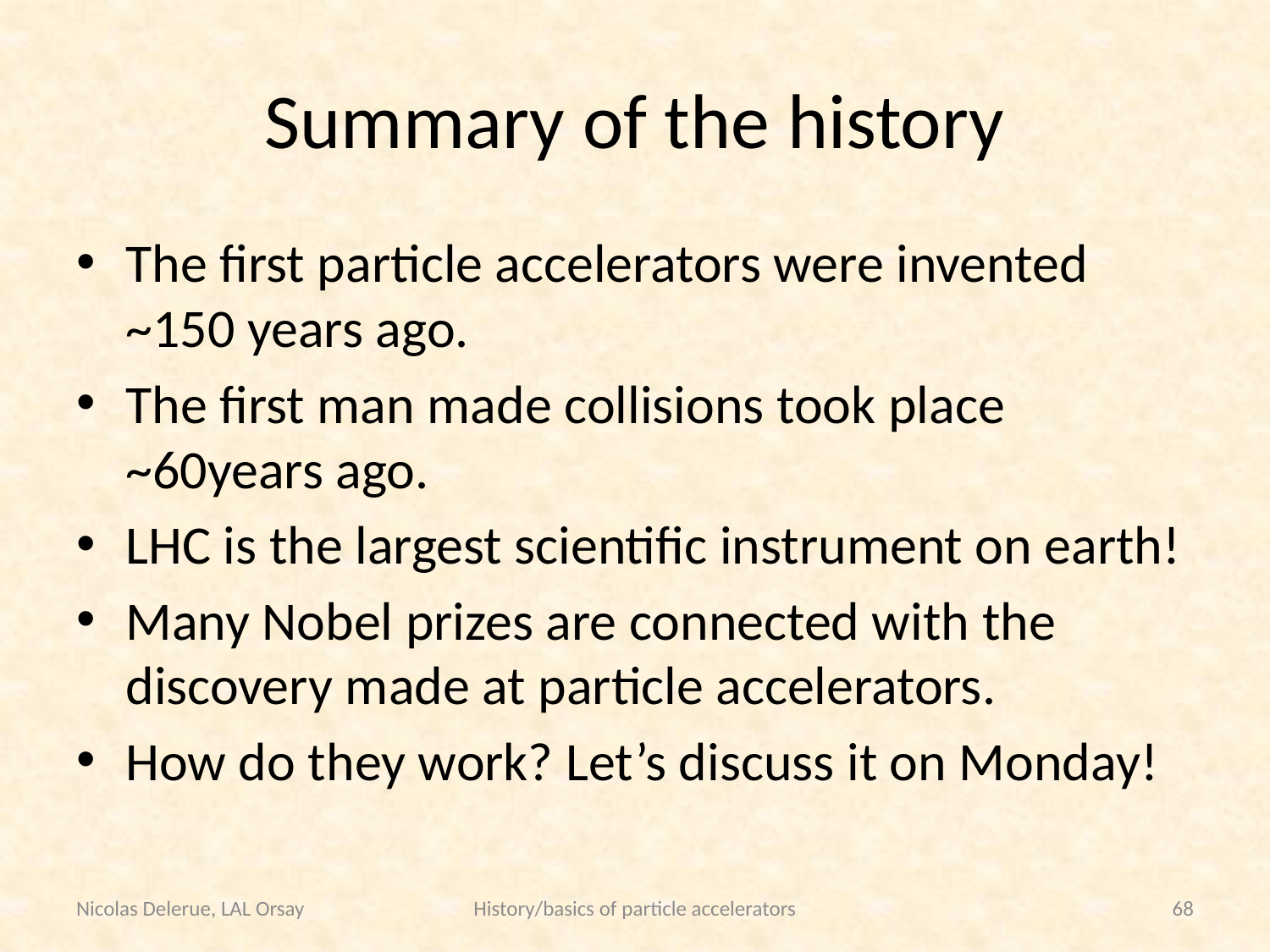

# Summary of the history
The first particle accelerators were invented
~150 years ago.
The first man made collisions took place ~60years ago.
LHC is the largest scientific instrument on earth!
Many Nobel prizes are connected with the discovery made at particle accelerators.
How do they work? Let’s discuss it on Monday!
Nicolas Delerue, LAL Orsay
History/basics of particle accelerators
68